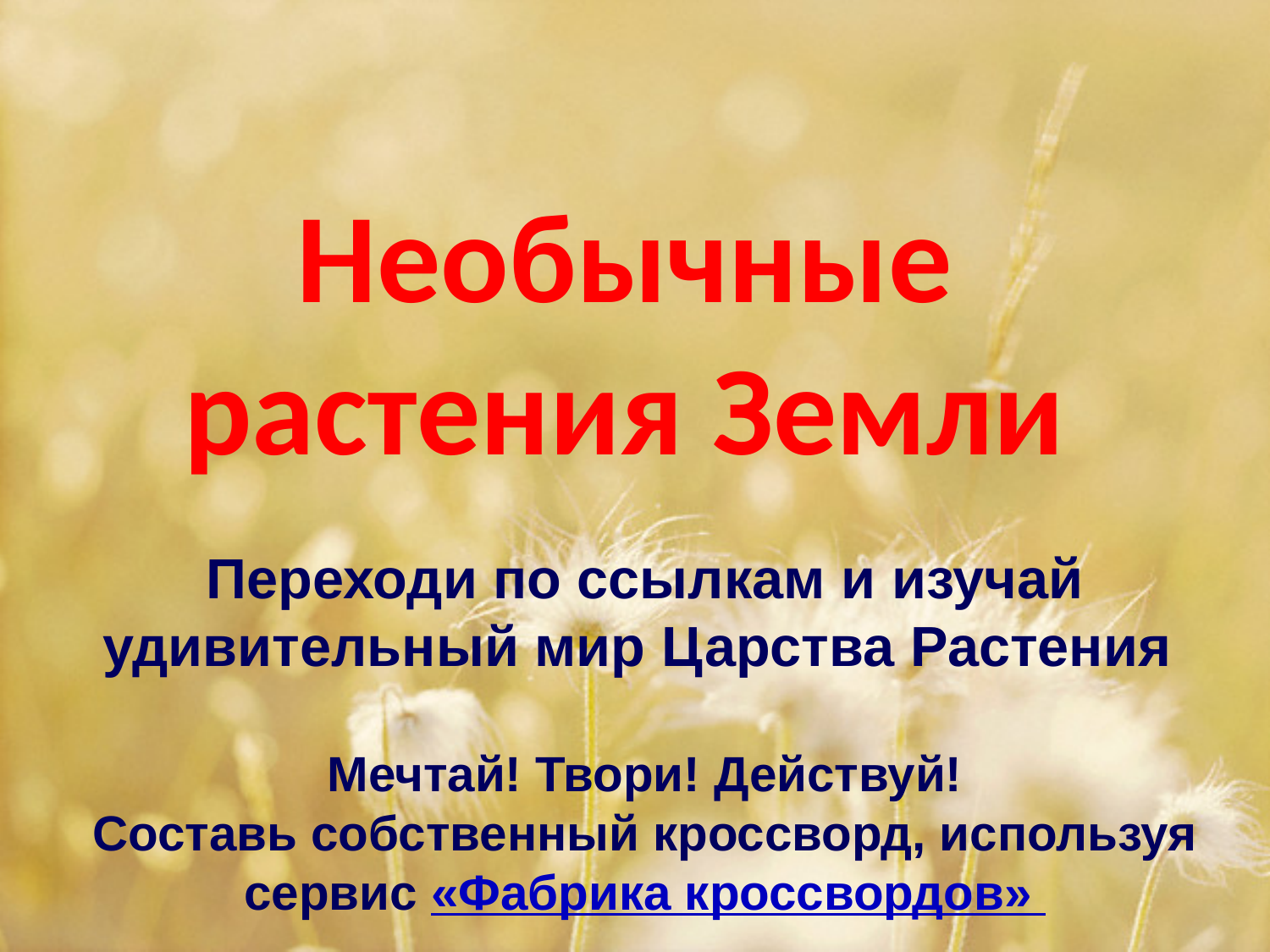

# Необычные растения Земли
Переходи по ссылкам и изучай удивительный мир Царства Растения
Мечтай! Твори! Действуй!
Составь собственный кроссворд, используя сервис «Фабрика кроссвордов»